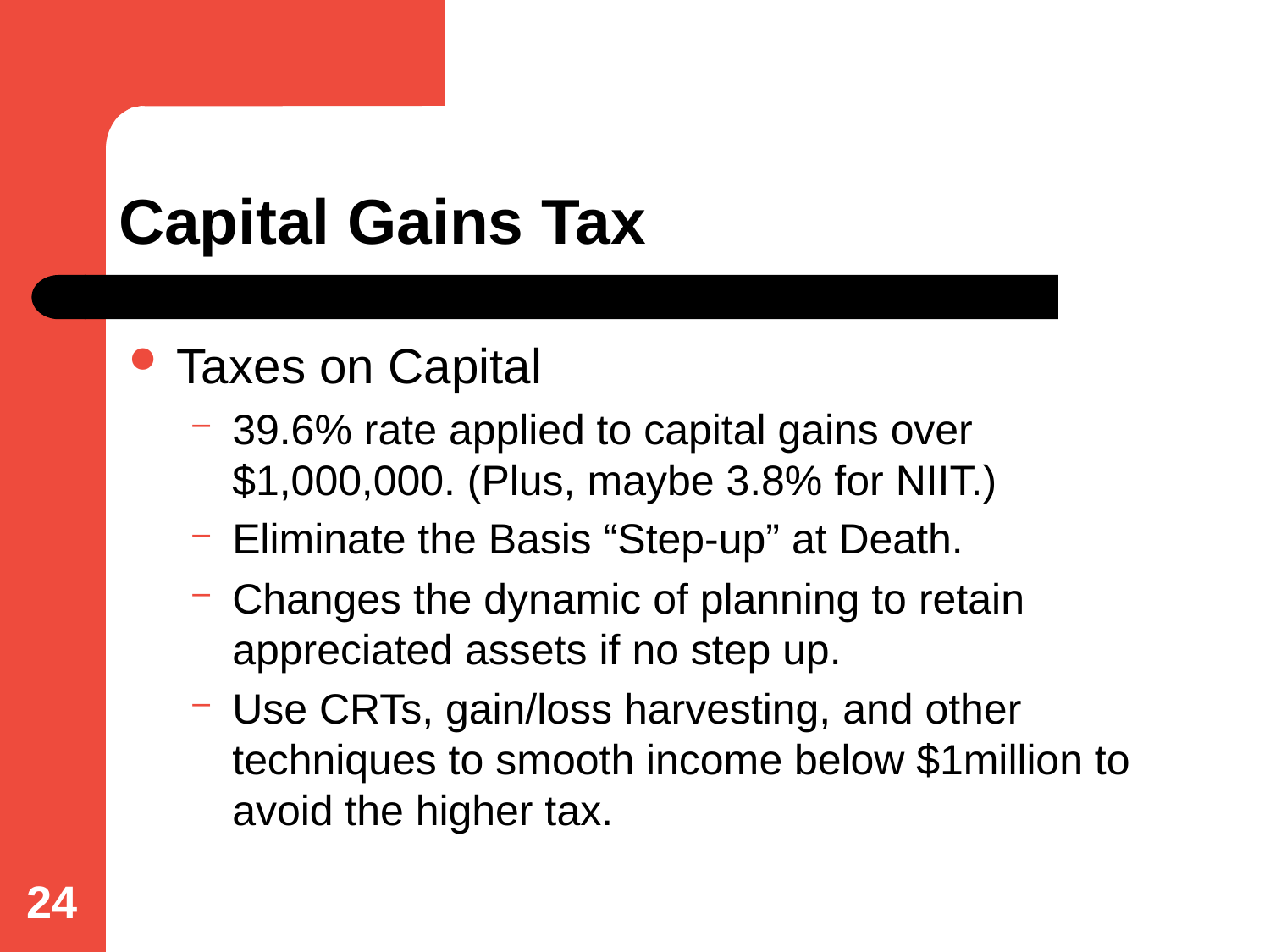

# Capital Gains Tax
Taxes on Capital
39.6% rate applied to capital gains over $1,000,000. (Plus, maybe 3.8% for NIIT.)
Eliminate the Basis “Step-up” at Death.
Changes the dynamic of planning to retain appreciated assets if no step up.
Use CRTs, gain/loss harvesting, and other techniques to smooth income below $1million to avoid the higher tax.

24